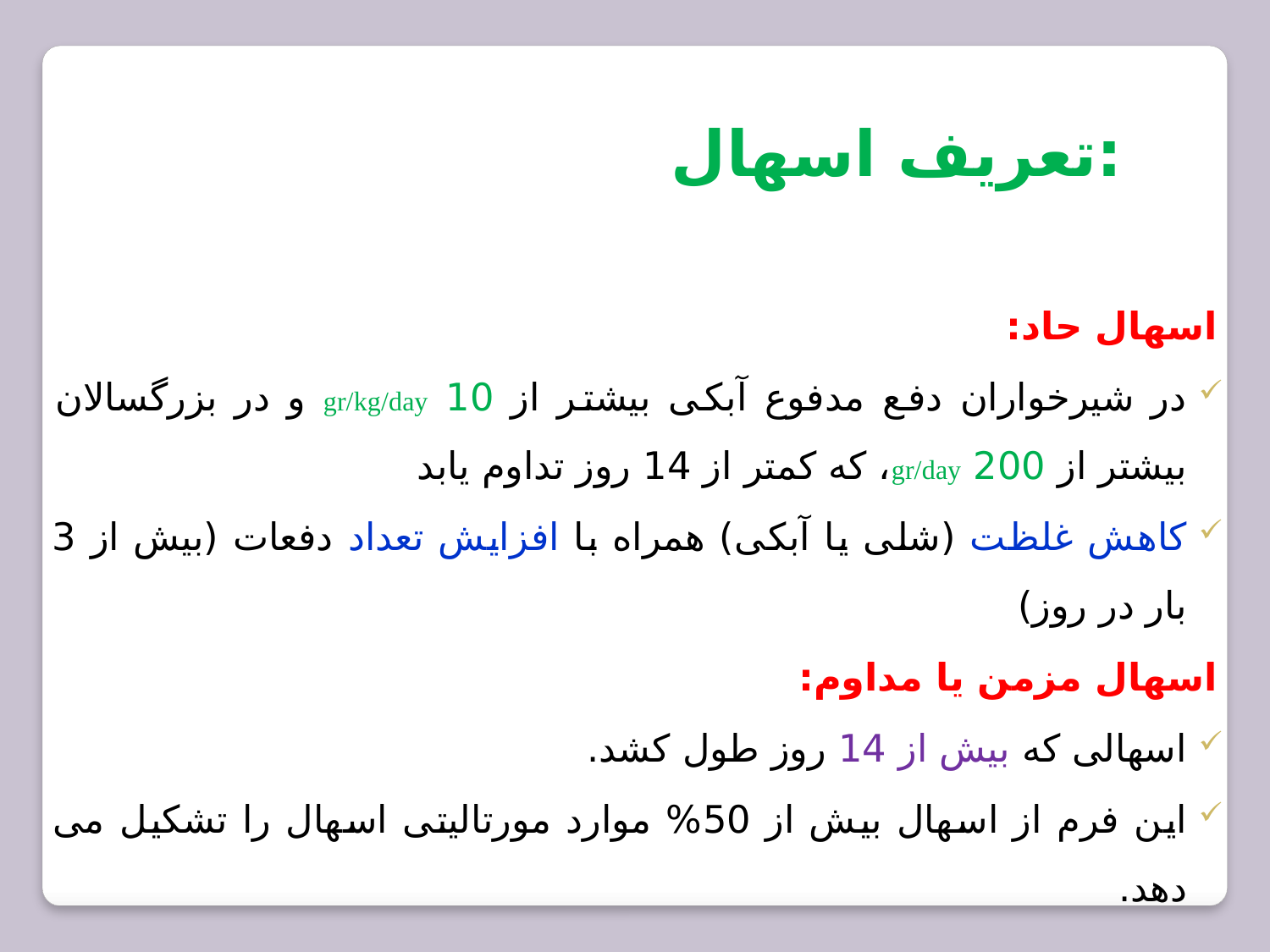

تعریف اسهال:
اسهال حاد:
در شیرخواران دفع مدفوع آبکی بیشتر از gr/kg/day 10 و در بزرگسالان بیشتر از gr/day 200، که کمتر از 14 روز تداوم یابد
کاهش غلظت (شلی یا آبکی) همراه با افزایش تعداد دفعات (بیش از 3 بار در روز)
اسهال مزمن یا مداوم:
اسهالی که بیش از 14 روز طول کشد.
این فرم از اسهال بیش از 50% موارد مورتالیتی اسهال را تشکیل می دهد.